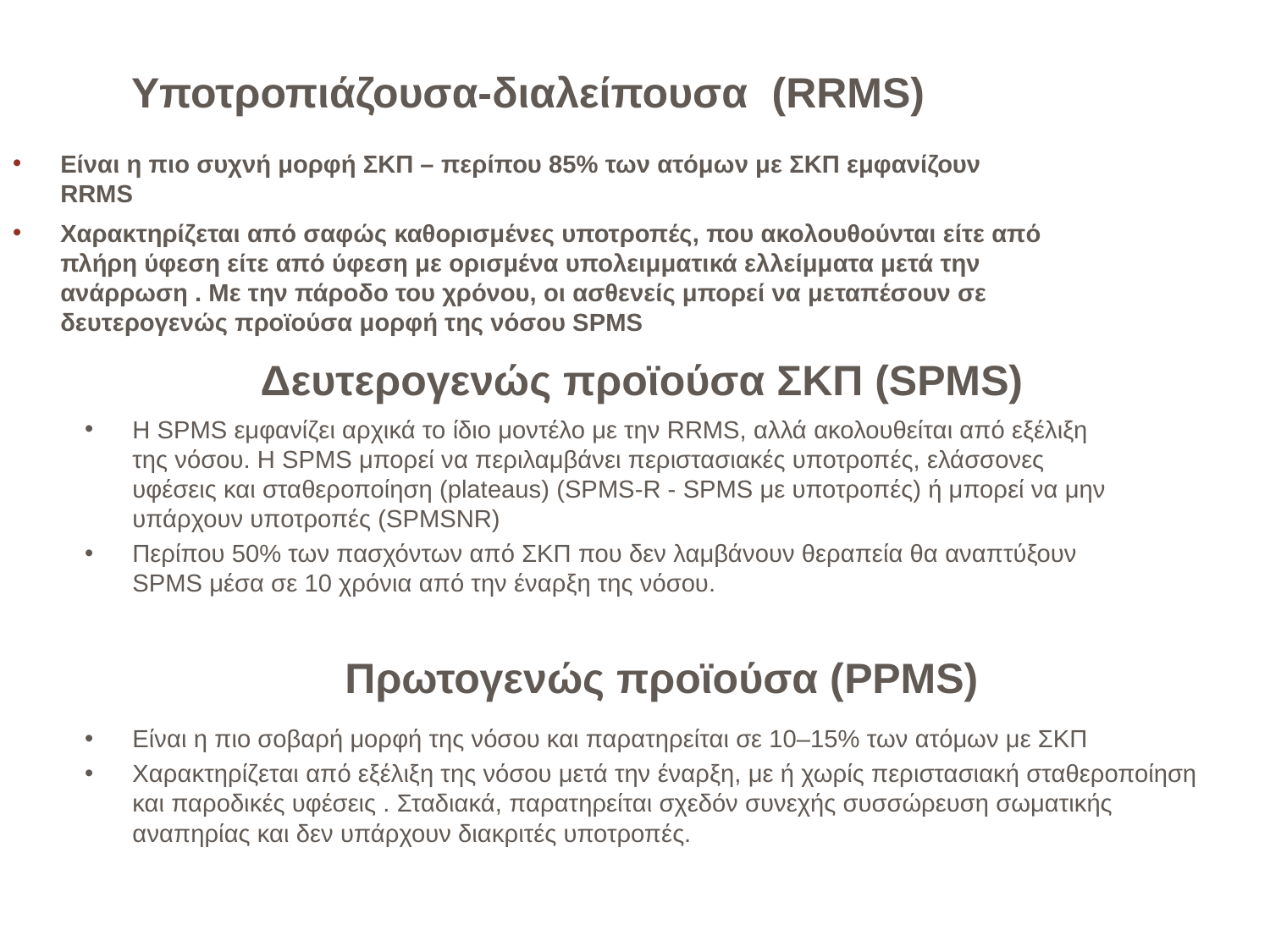

Υποτροπιάζουσα-διαλείπουσα  (RRMS)
Είναι η πιο συχνή μορφή ΣΚΠ – περίπου 85% των ατόμων με ΣΚΠ εμφανίζουν RRMS
Χαρακτηρίζεται από σαφώς καθορισμένες υποτροπές, που ακολουθούνται είτε από πλήρη ύφεση είτε από ύφεση με ορισμένα υπολειμματικά ελλείμματα μετά την ανάρρωση . Με την πάροδο του χρόνου, οι ασθενείς μπορεί να μεταπέσουν σε δευτερογενώς προϊούσα μορφή της νόσου SPMS
Δευτερογενώς προϊούσα ΣΚΠ (SPMS)
Η SPMS εμφανίζει αρχικά το ίδιο μοντέλο με την RRMS, αλλά ακολουθείται από εξέλιξη της νόσου. Η SPMS μπορεί να περιλαμβάνει περιστασιακές υποτροπές, ελάσσονες υφέσεις και σταθεροποίηση (plateaus) (SPMS-R - SPMS με υποτροπές) ή μπορεί να μην υπάρχουν υποτροπές (SPMSNR)
Περίπου 50% των πασχόντων από ΣΚΠ που δεν λαμβάνουν θεραπεία θα αναπτύξουν SPMS μέσα σε 10 χρόνια από την έναρξη της νόσου.
Πρωτογενώς προϊούσα (PPMS)
Είναι η πιο σοβαρή μορφή της νόσου και παρατηρείται σε 10–15% των ατόμων με ΣΚΠ
Χαρακτηρίζεται από εξέλιξη της νόσου μετά την έναρξη, με ή χωρίς περιστασιακή σταθεροποίηση και παροδικές υφέσεις . Σταδιακά, παρατηρείται σχεδόν συνεχής συσσώρευση σωματικής αναπηρίας και δεν υπάρχουν διακριτές υποτροπές.